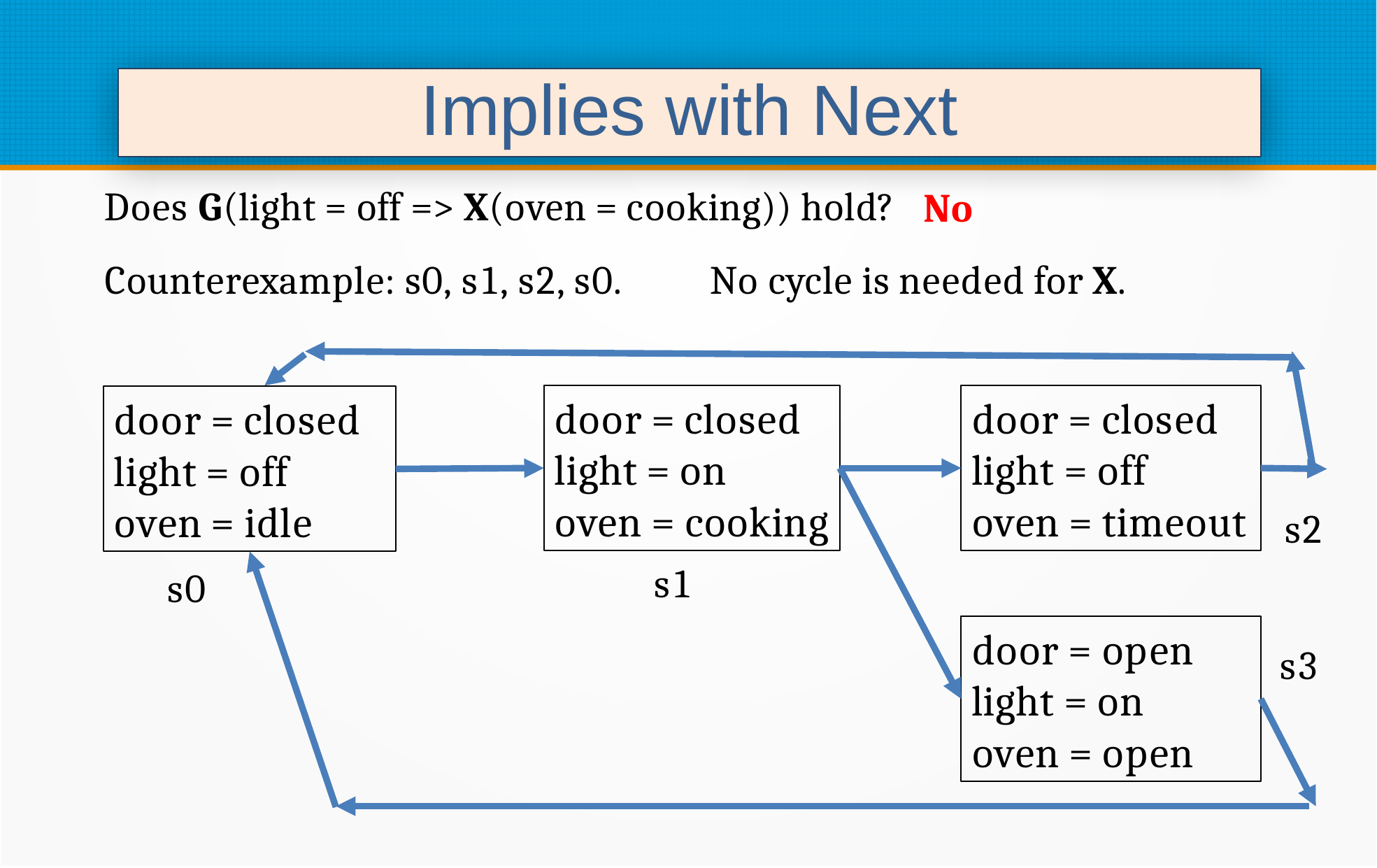

Implies with Next
Does G(light = off => X(oven = cooking)) hold?
No
Counterexample: s0, s1, s2, s0.
No cycle is needed for X.
door = closed
light = on
oven = cooking
door = closed
light = off
oven = timeout
door = closed
light = off
oven = idle
s2
s1
s0
door = open
light = on
oven = open
s3